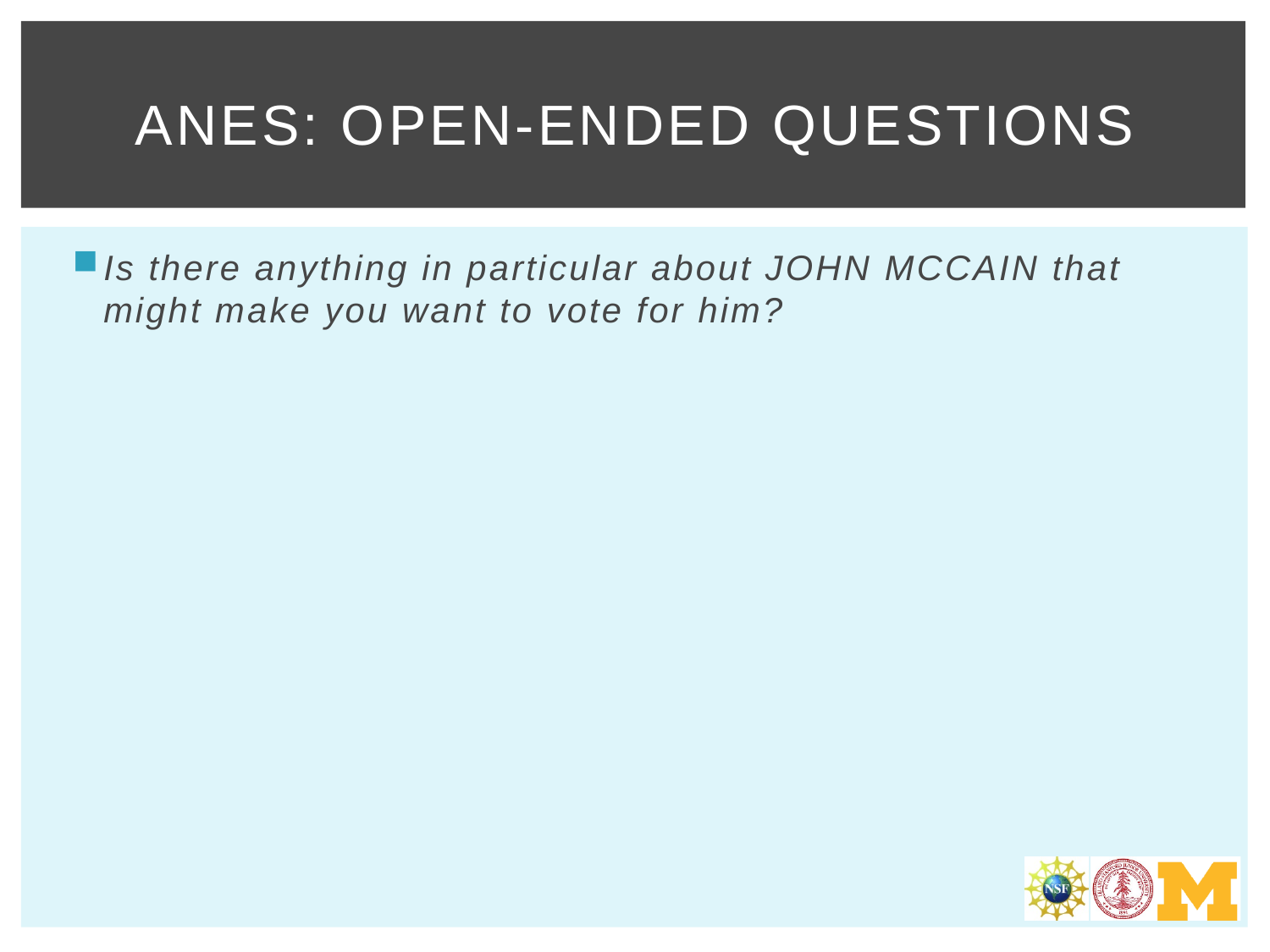

# ANES: Open-ENDED questions
Is there anything in particular about JOHN MCCAIN that might make you want to vote for him?